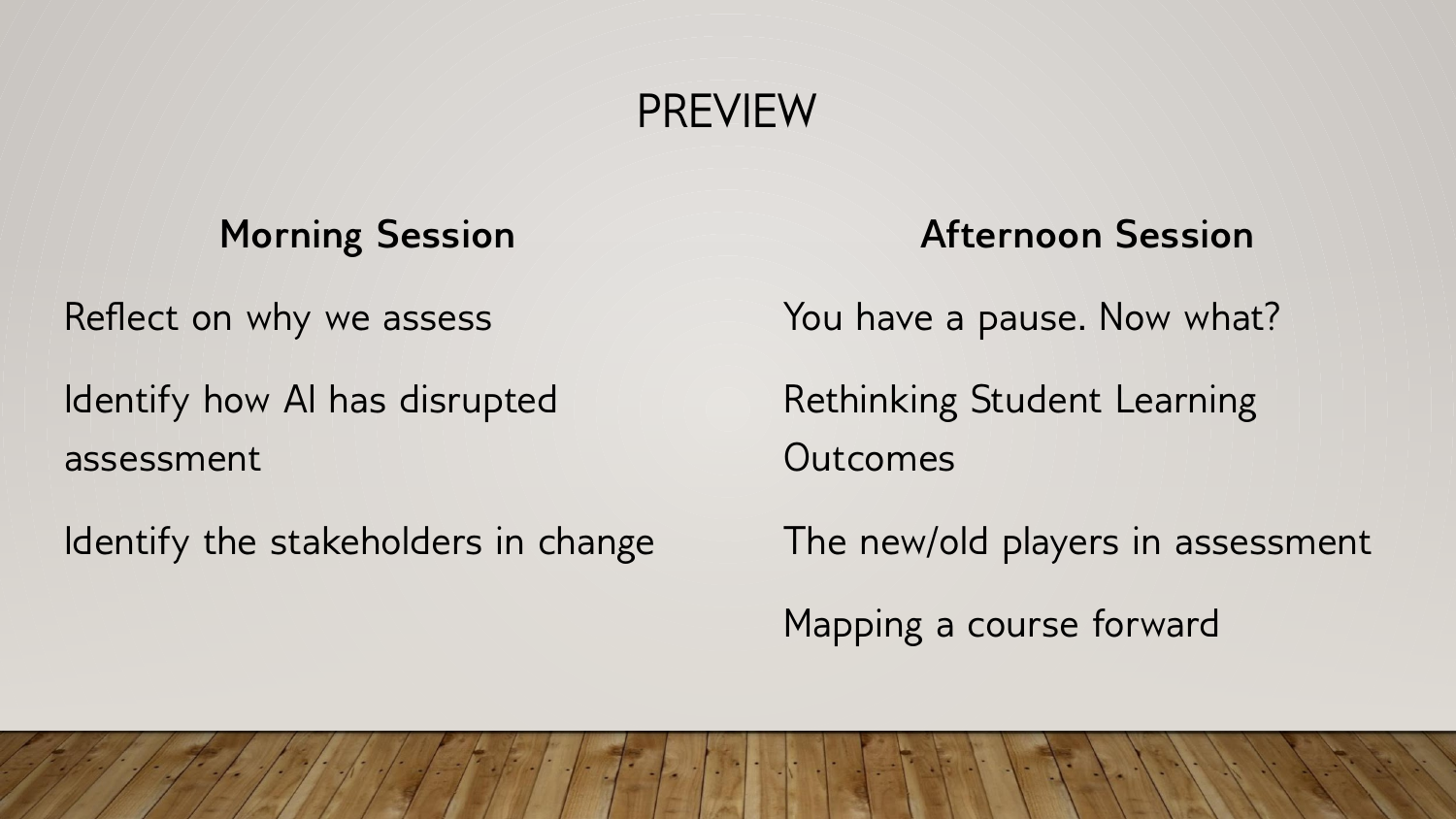

# PREVIEW
Morning Session
Reflect on why we assess
Identify how AI has disrupted assessment
Identify the stakeholders in change
Afternoon Session
You have a pause. Now what?
Rethinking Student Learning Outcomes
The new/old players in assessment
Mapping a course forward